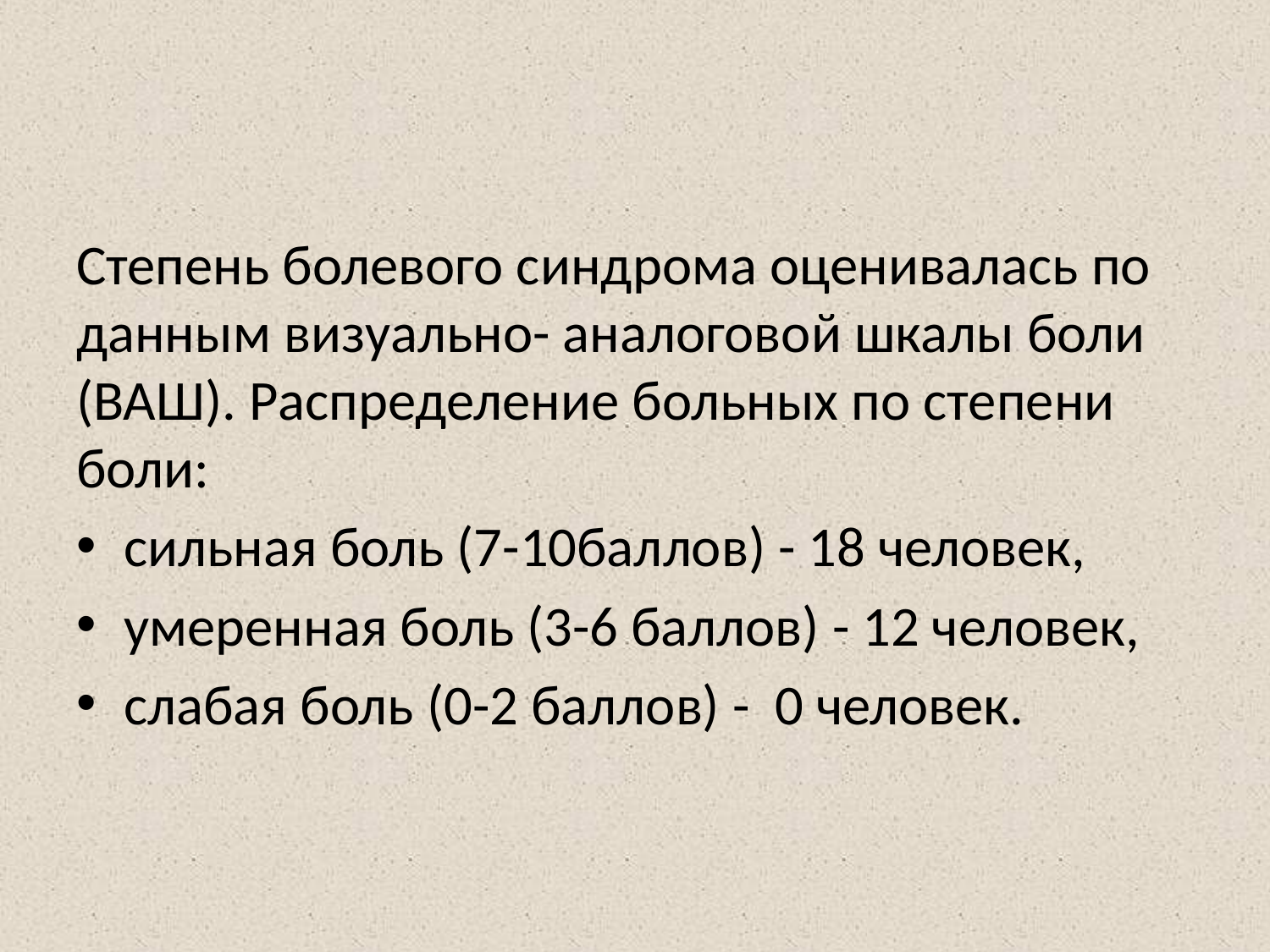

#
Степень болевого синдрома оценивалась по данным визуально- аналоговой шкалы боли (ВАШ). Распределение больных по степени боли:
сильная боль (7-10баллов) - 18 человек,
умеренная боль (3-6 баллов) - 12 человек,
слабая боль (0-2 баллов) -  0 человек.